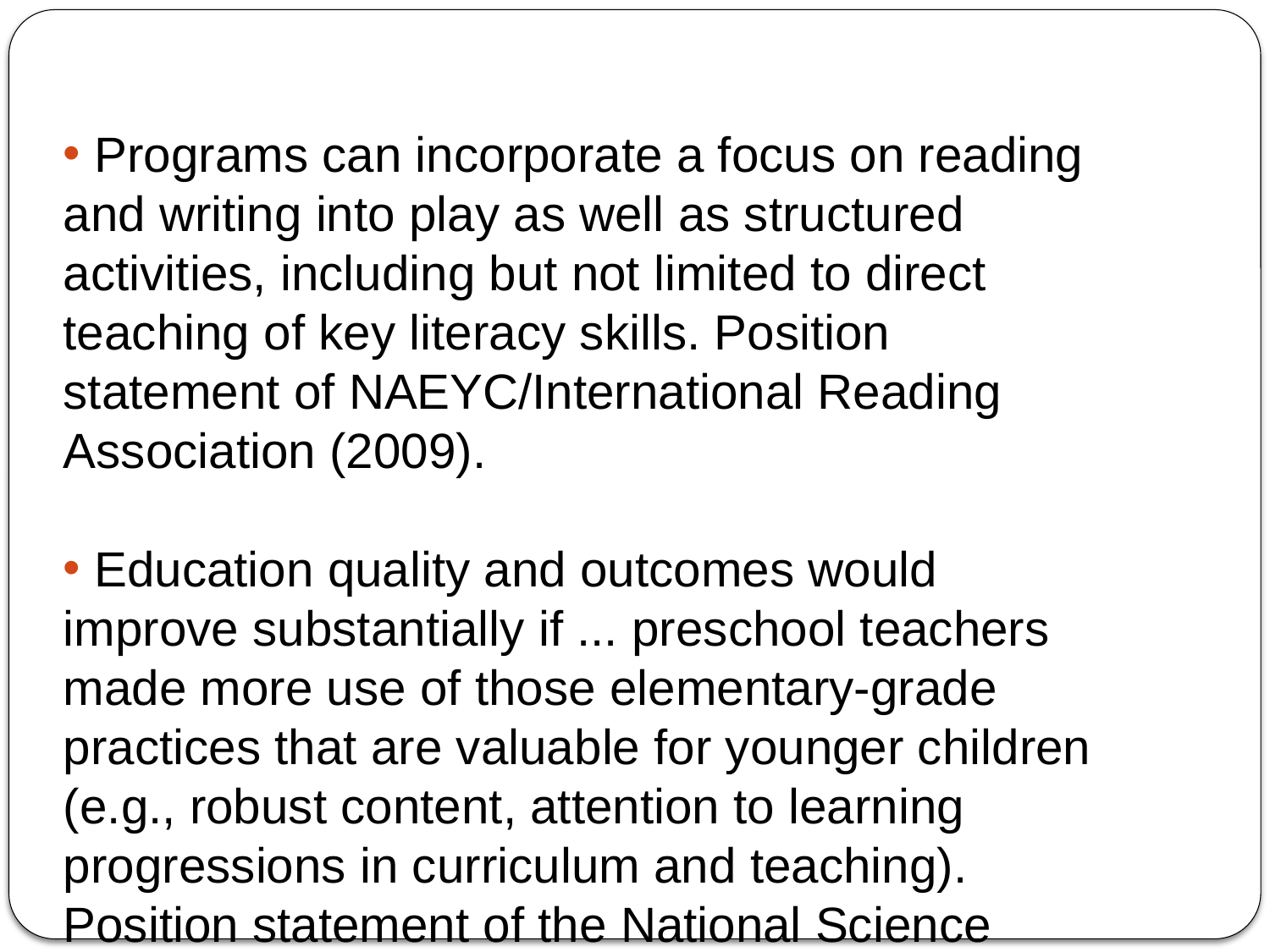

Programs can incorporate a focus on reading and writing into play as well as structured activities, including but not limited to direct teaching of key literacy skills. Position statement of NAEYC/International Reading Association (2009).

 Education quality and outcomes would improve substantially if ... preschool teachers made more use of those elementary-grade practices that are valuable for younger children (e.g., robust content, attention to learning progressions in curriculum and teaching). Position statement of the National Science Teachers Association endorsed by NAEYC (2014).